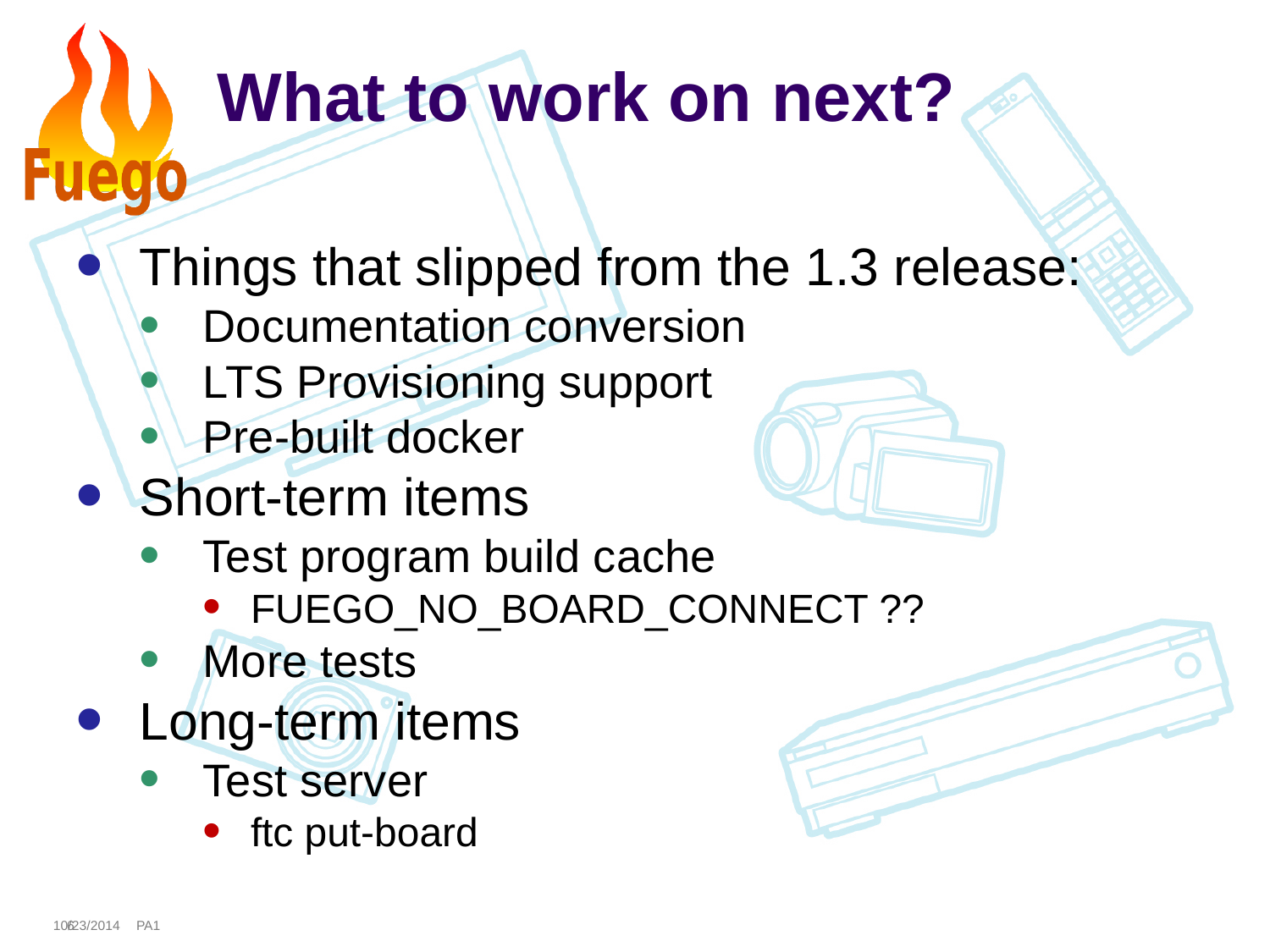

# What to work on next?
Things that slipped from the 1.3 release:
Documentation conversion
LTS Provisioning support
Pre-built docker
Short-term items
Test program build cache
FUEGO_NO_BOARD_CONNECT ??
More tests
Long-term items
Test server
ftc put-board